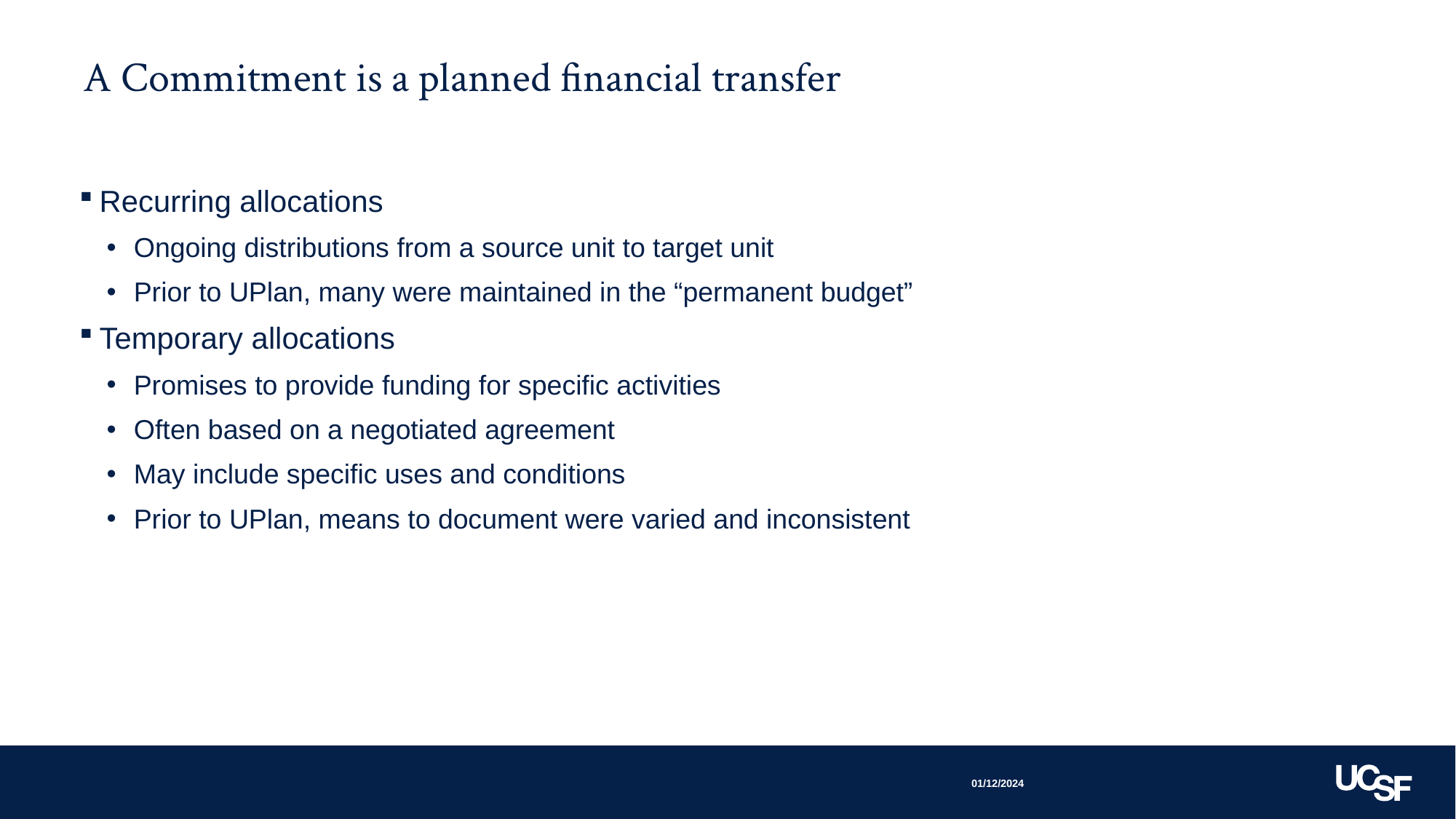

# A Commitment is a planned financial transfer
Recurring allocations
Ongoing distributions from a source unit to target unit
Prior to UPlan, many were maintained in the “permanent budget”
Temporary allocations
Promises to provide funding for specific activities
Often based on a negotiated agreement
May include specific uses and conditions
Prior to UPlan, means to document were varied and inconsistent

01/12/2024